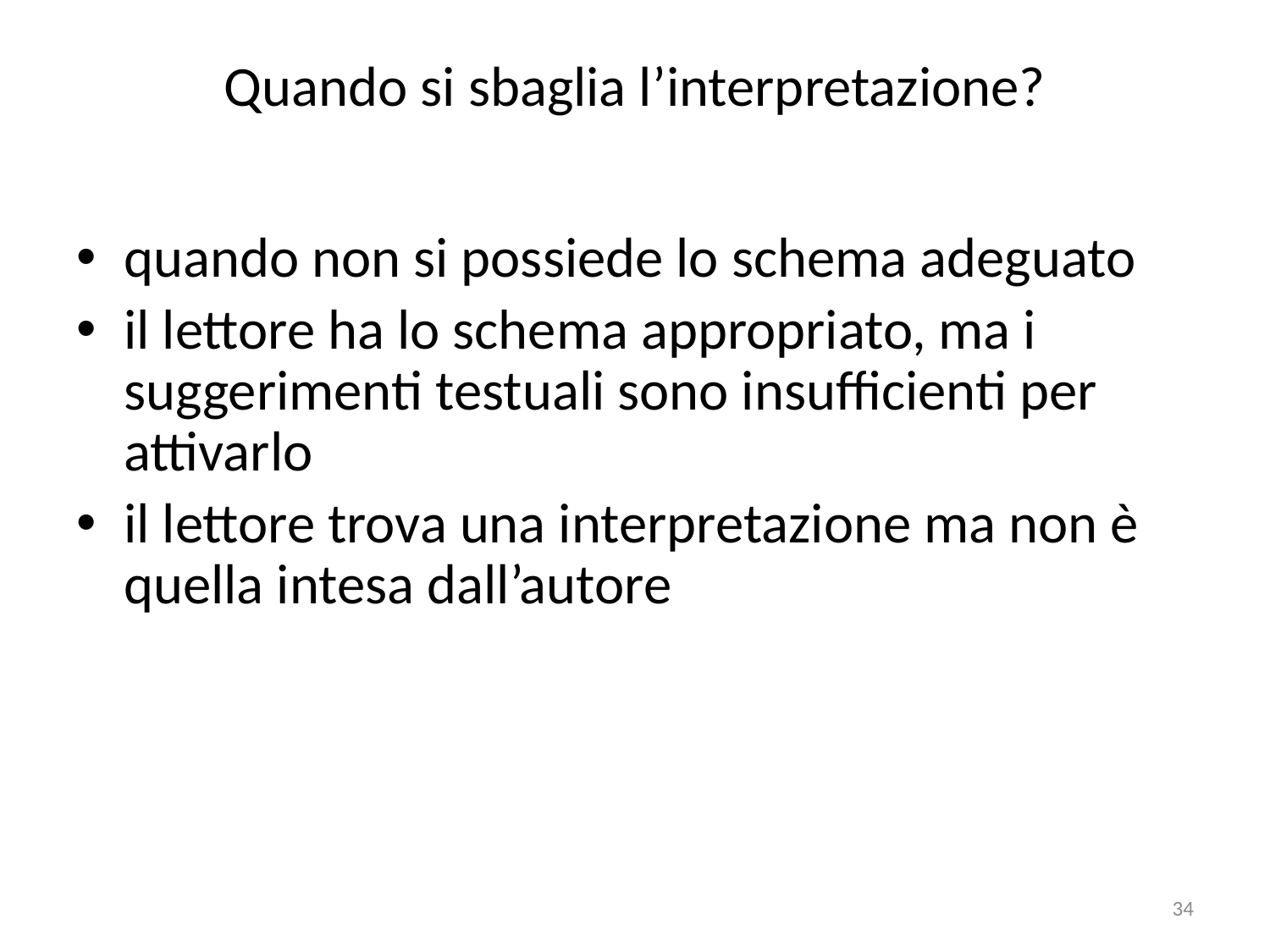

# Quando si sbaglia l’interpretazione?
quando non si possiede lo schema adeguato
il lettore ha lo schema appropriato, ma i suggerimenti testuali sono insufficienti per attivarlo
il lettore trova una interpretazione ma non è quella intesa dall’autore
34